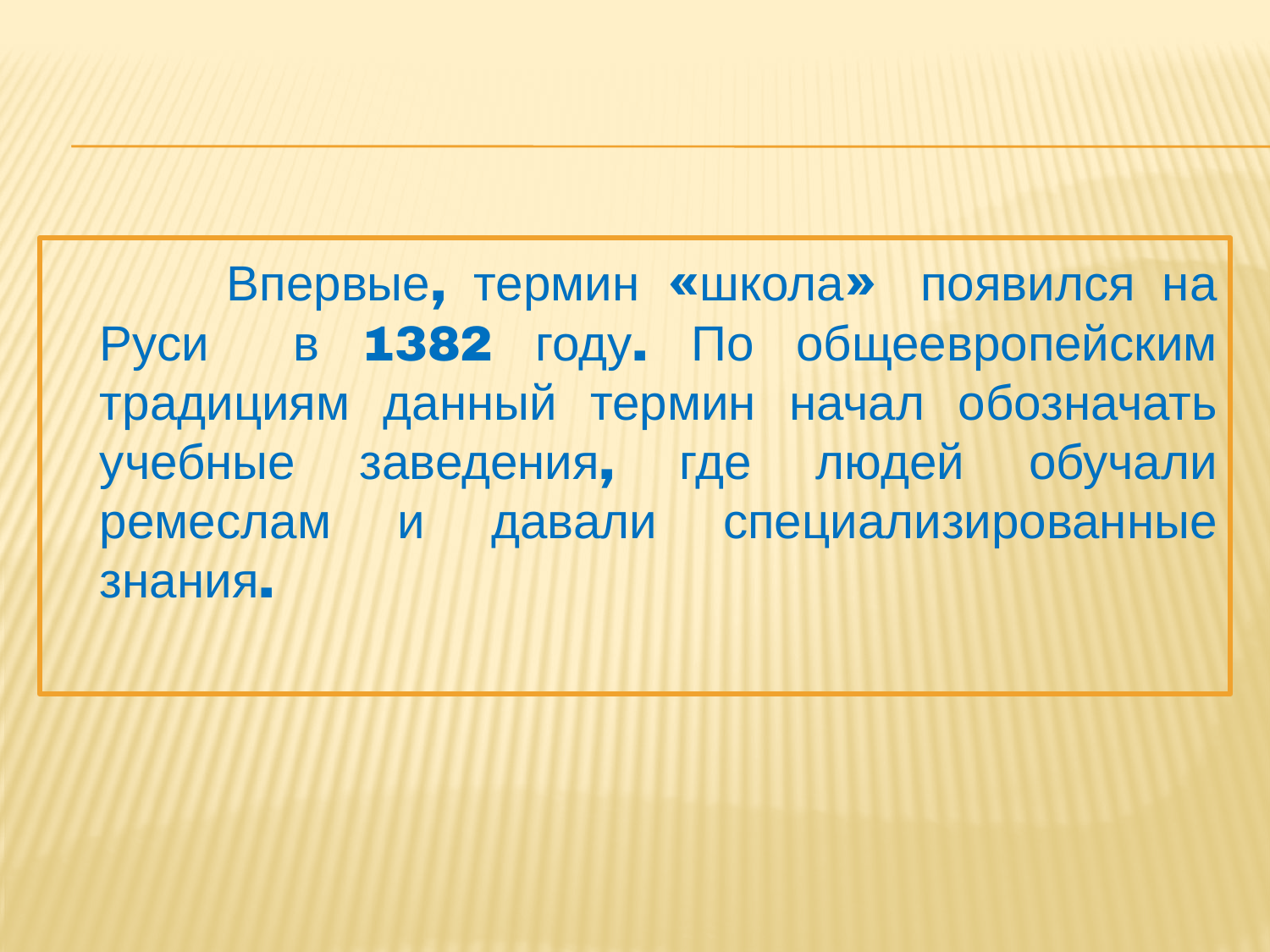

Впервые, термин «школа»  появился на Руси  в 1382 году. По общеевропейским традициям данный термин начал обозначать учебные заведения, где людей обучали ремеслам и давали специализированные знания.